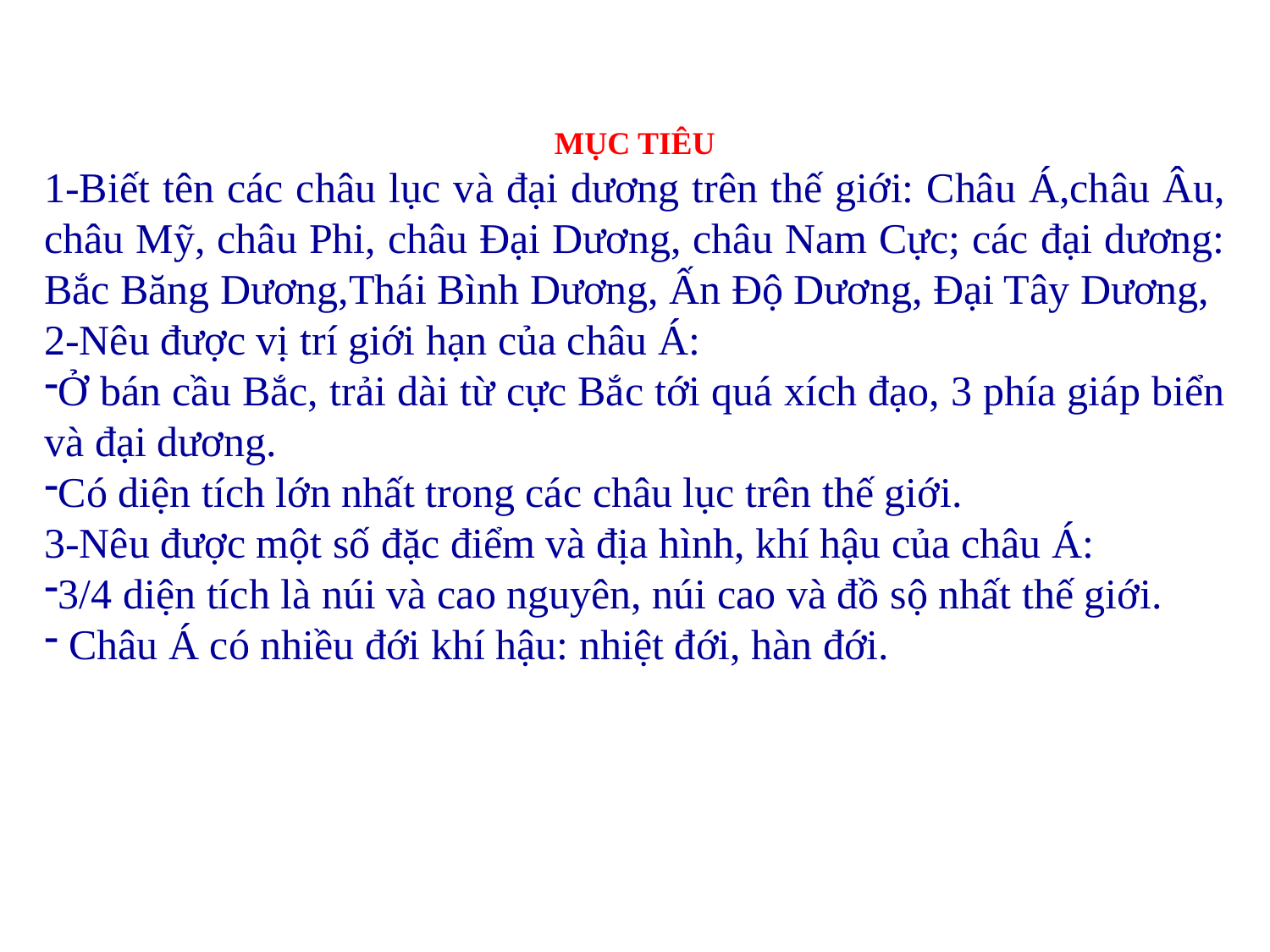

MỤC TIÊU
1-Biết tên các châu lục và đại dương trên thế giới: Châu Á,châu Âu, châu Mỹ, châu Phi, châu Đại Dương, châu Nam Cực; các đại dương: Bắc Băng Dương,Thái Bình Dương, Ấn Độ Dương, Đại Tây Dương,
2-Nêu được vị trí giới hạn của châu Á:
Ở bán cầu Bắc, trải dài từ cực Bắc tới quá xích đạo, 3 phía giáp biển và đại dương.
Có diện tích lớn nhất trong các châu lục trên thế giới.
3-Nêu được một số đặc điểm và địa hình, khí hậu của châu Á:
3/4 diện tích là núi và cao nguyên, núi cao và đồ sộ nhất thế giới.
 Châu Á có nhiều đới khí hậu: nhiệt đới, hàn đới.